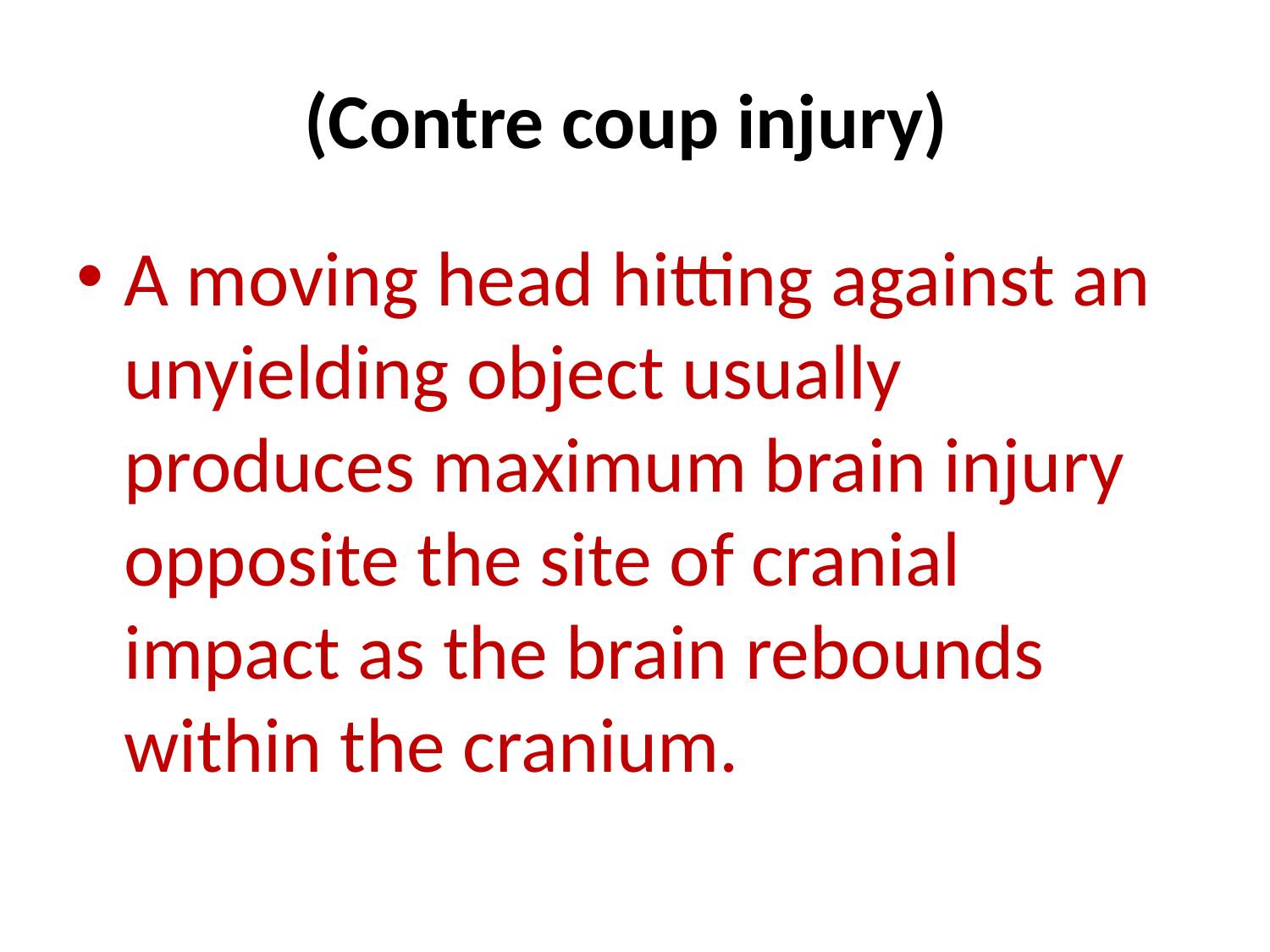

# (Contre coup injury)
A moving head hitting against an unyielding object usually produces maximum brain injury opposite the site of cranial impact as the brain rebounds within the cranium.